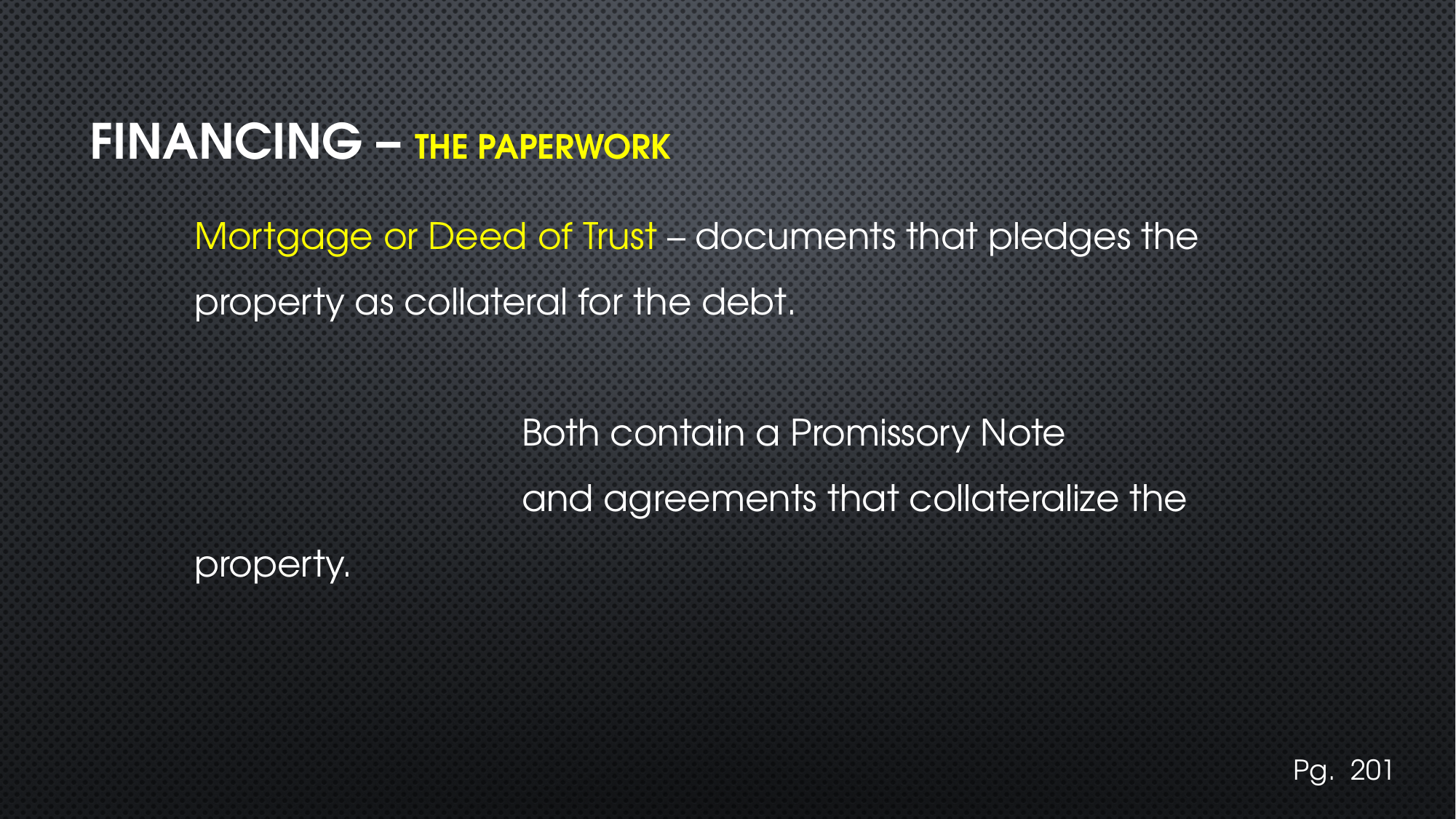

# Financing – The Paperwork
Mortgage or Deed of Trust – documents that pledges the property as collateral for the debt.

			Both contain a Promissory Note
			and agreements that collateralize the property.
Pg.  201